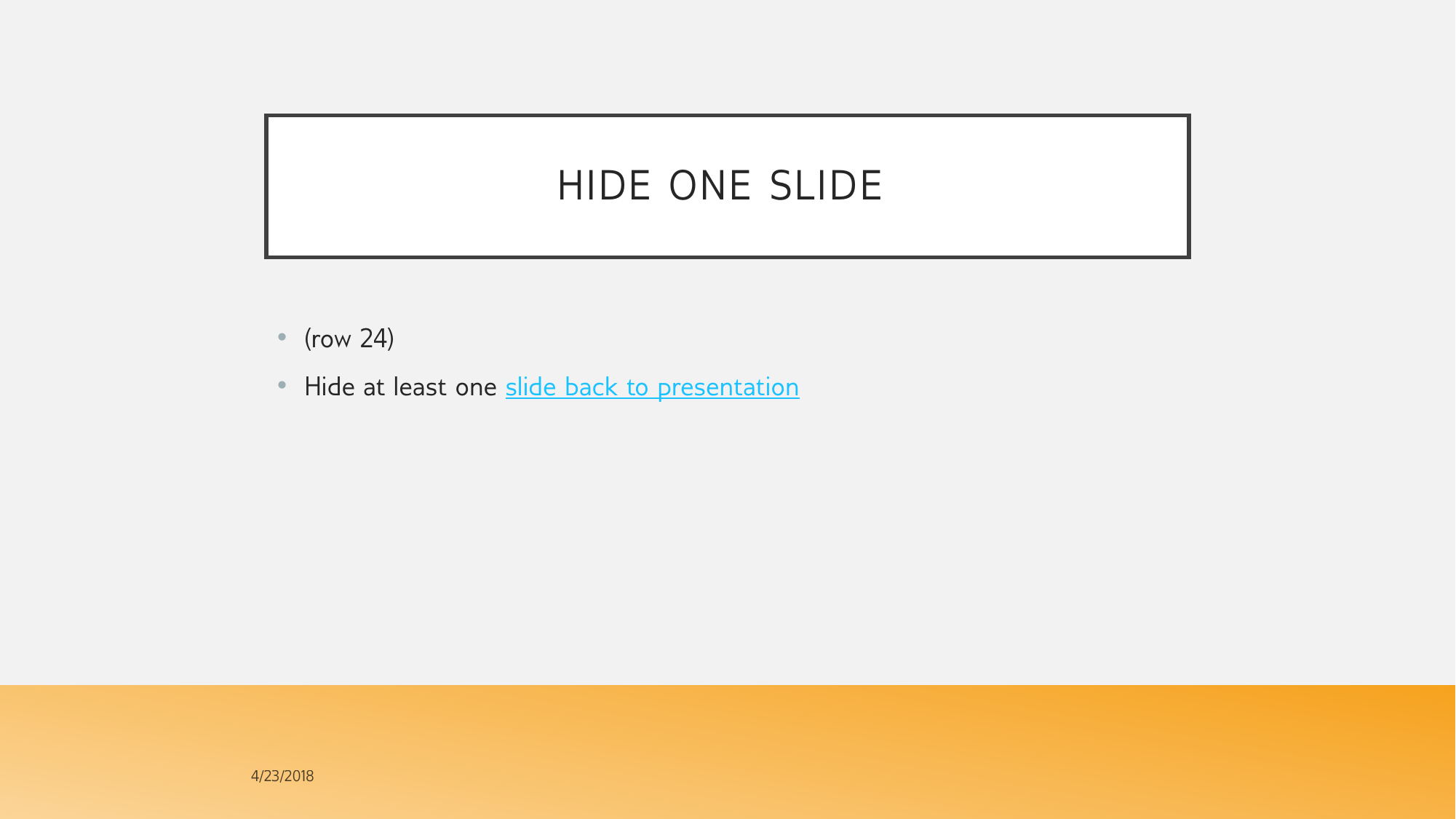

# Hide one slide
(row 24)
Hide at least one slide back to presentation
4/23/2018